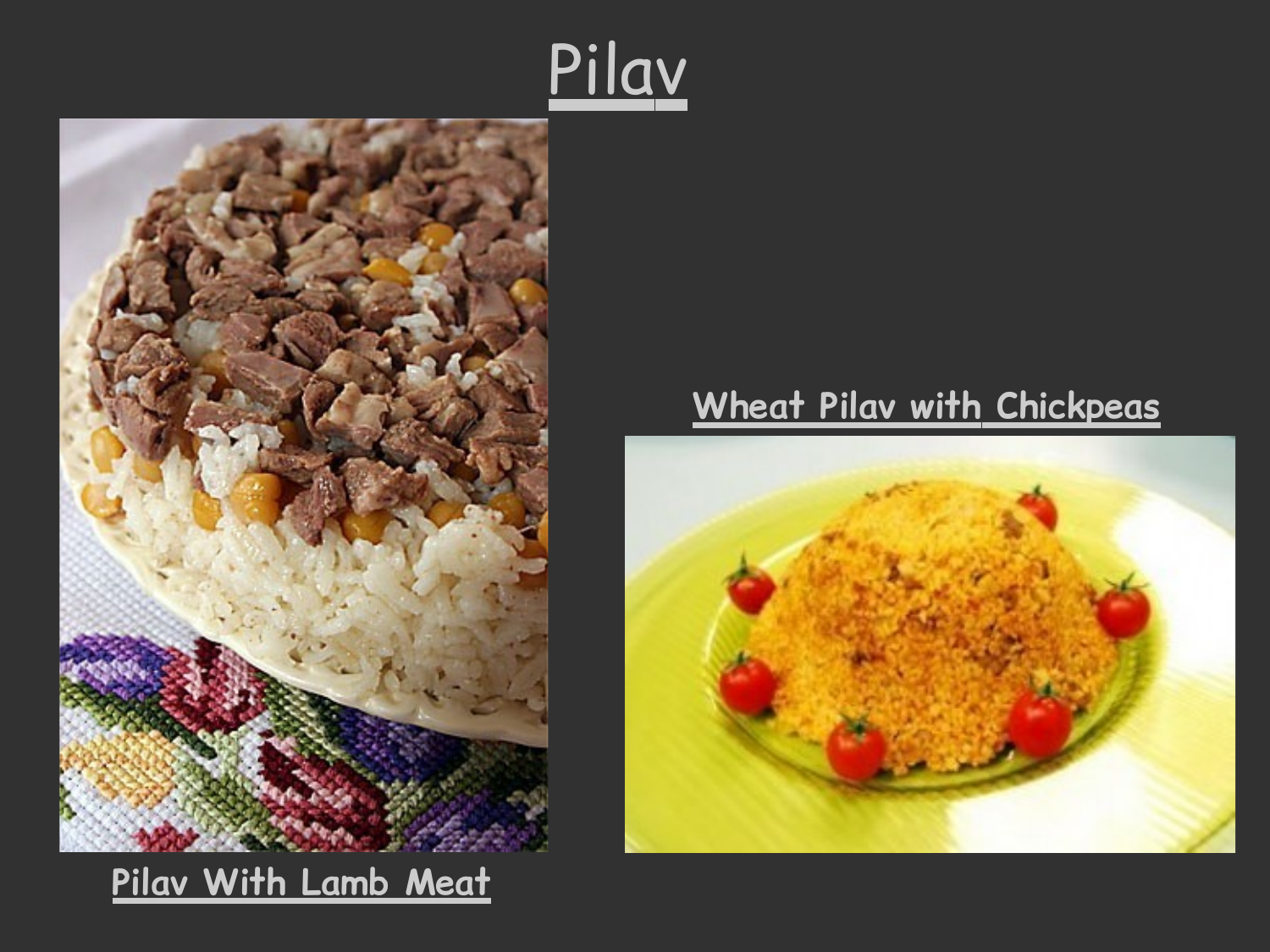

# Pilav

Wheat Pilav with Chickpeas

Pilav With Lamb Meat